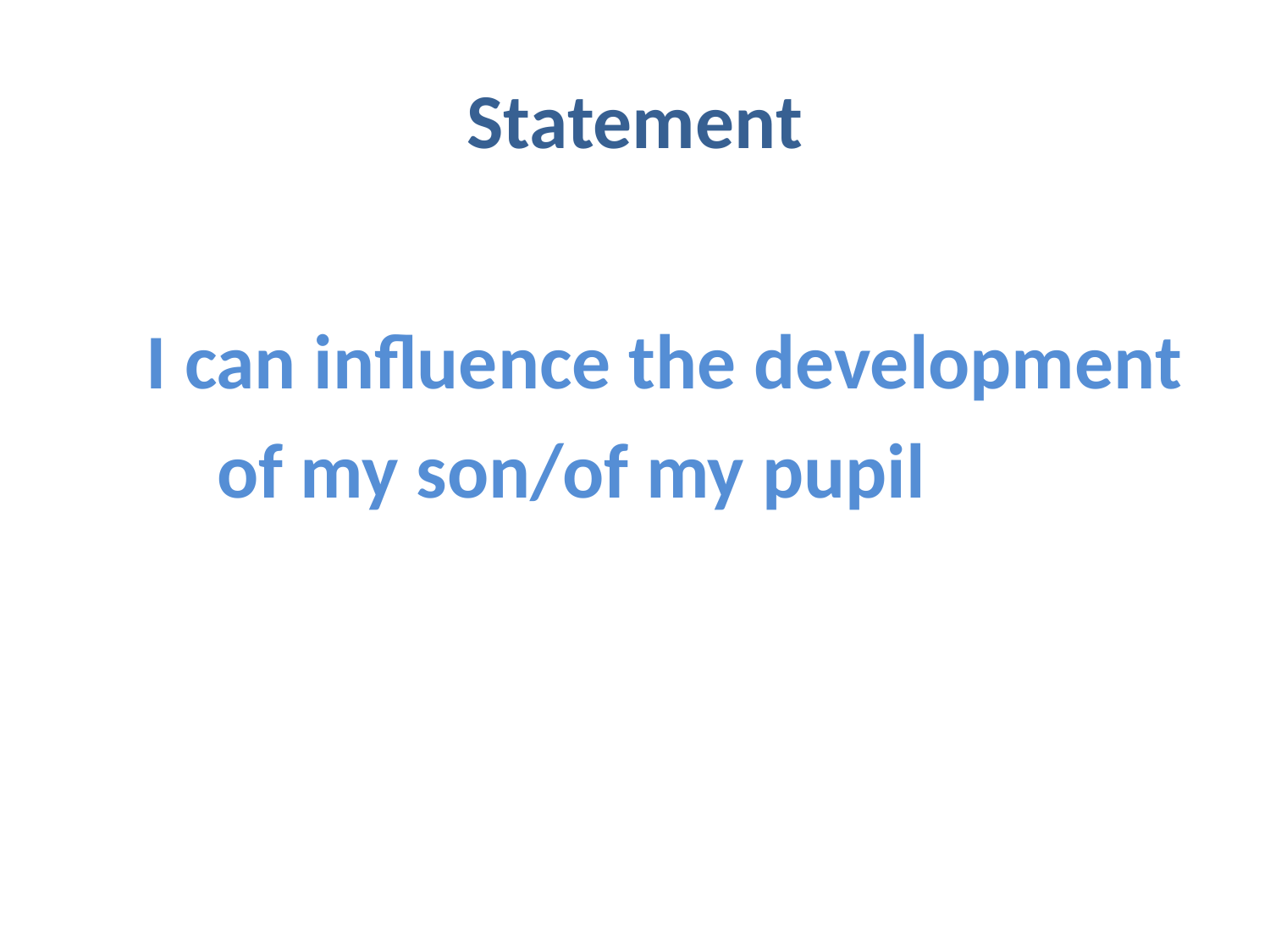

# Statement

    I can influence the development
        of my son/of my pupil